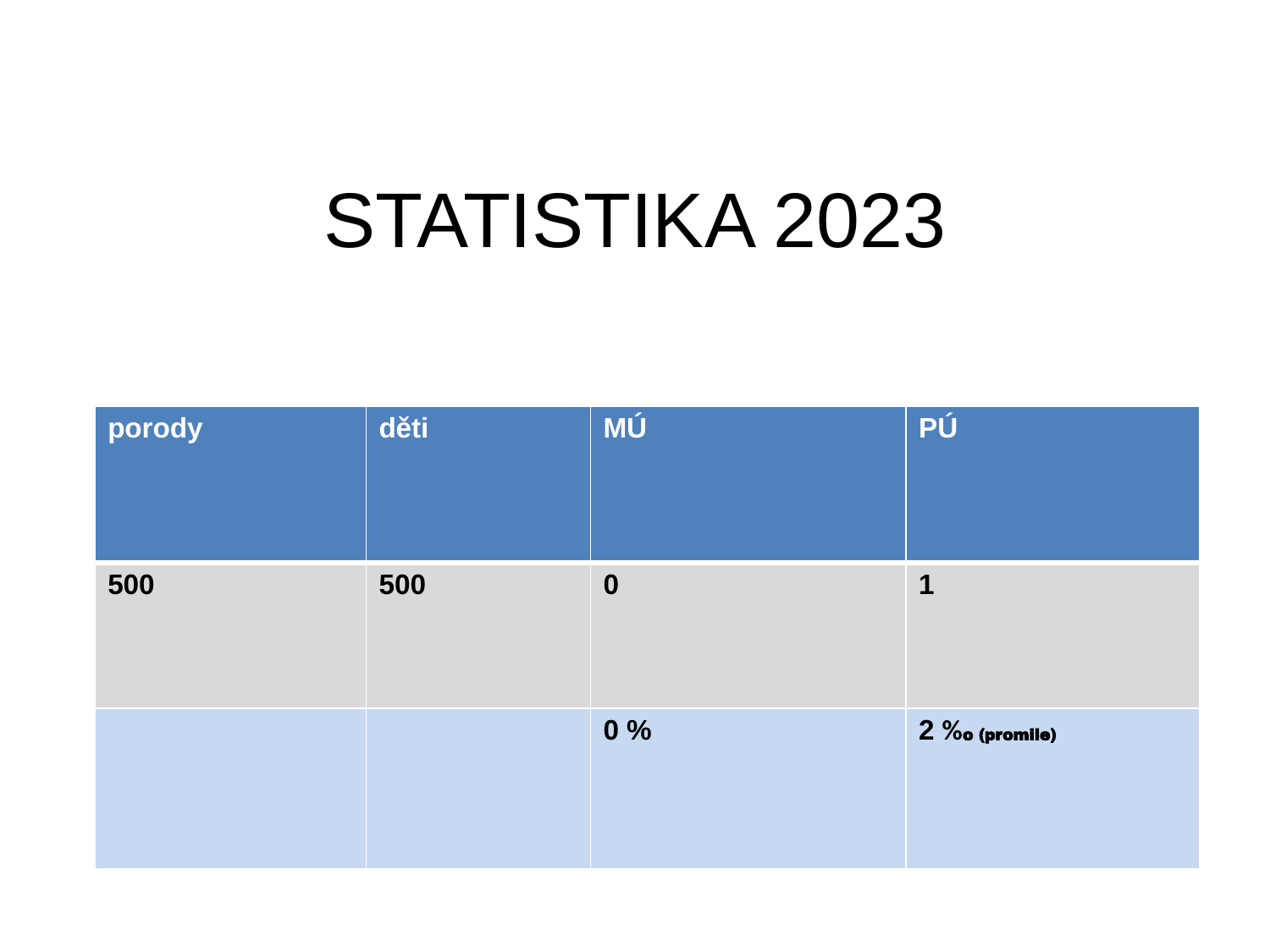

# STATISTIKA 2023
| porody | děti | MÚ | PÚ |
| --- | --- | --- | --- |
| 500 | 500 | 0 | 1 |
|  |  | 0 % | 2 %o (promile) |